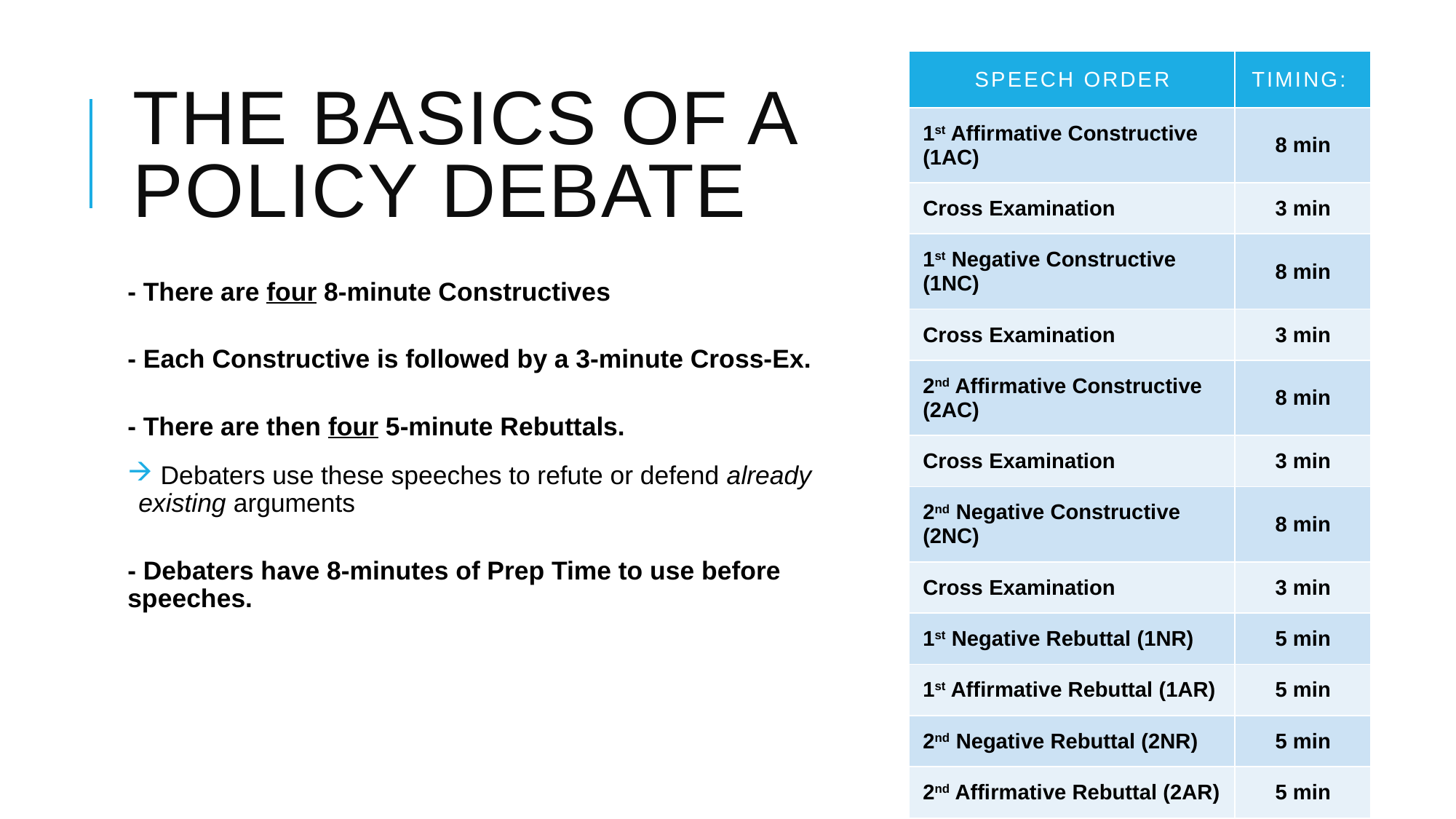

| Speech Order | Timing: |
| --- | --- |
| 1st Affirmative Constructive (1AC) | 8 min |
| Cross Examination | 3 min |
| 1st Negative Constructive (1NC) | 8 min |
| Cross Examination | 3 min |
| 2nd Affirmative Constructive (2AC) | 8 min |
| Cross Examination | 3 min |
| 2nd Negative Constructive (2NC) | 8 min |
| Cross Examination | 3 min |
| 1st Negative Rebuttal (1NR) | 5 min |
| 1st Affirmative Rebuttal (1AR) | 5 min |
| 2nd Negative Rebuttal (2NR) | 5 min |
| 2nd Affirmative Rebuttal (2AR) | 5 min |
# The Basics of a policy Debate
- There are four 8-minute Constructives
- Each Constructive is followed by a 3-minute Cross-Ex.
- There are then four 5-minute Rebuttals.
 Debaters use these speeches to refute or defend already existing arguments
- Debaters have 8-minutes of Prep Time to use before speeches.